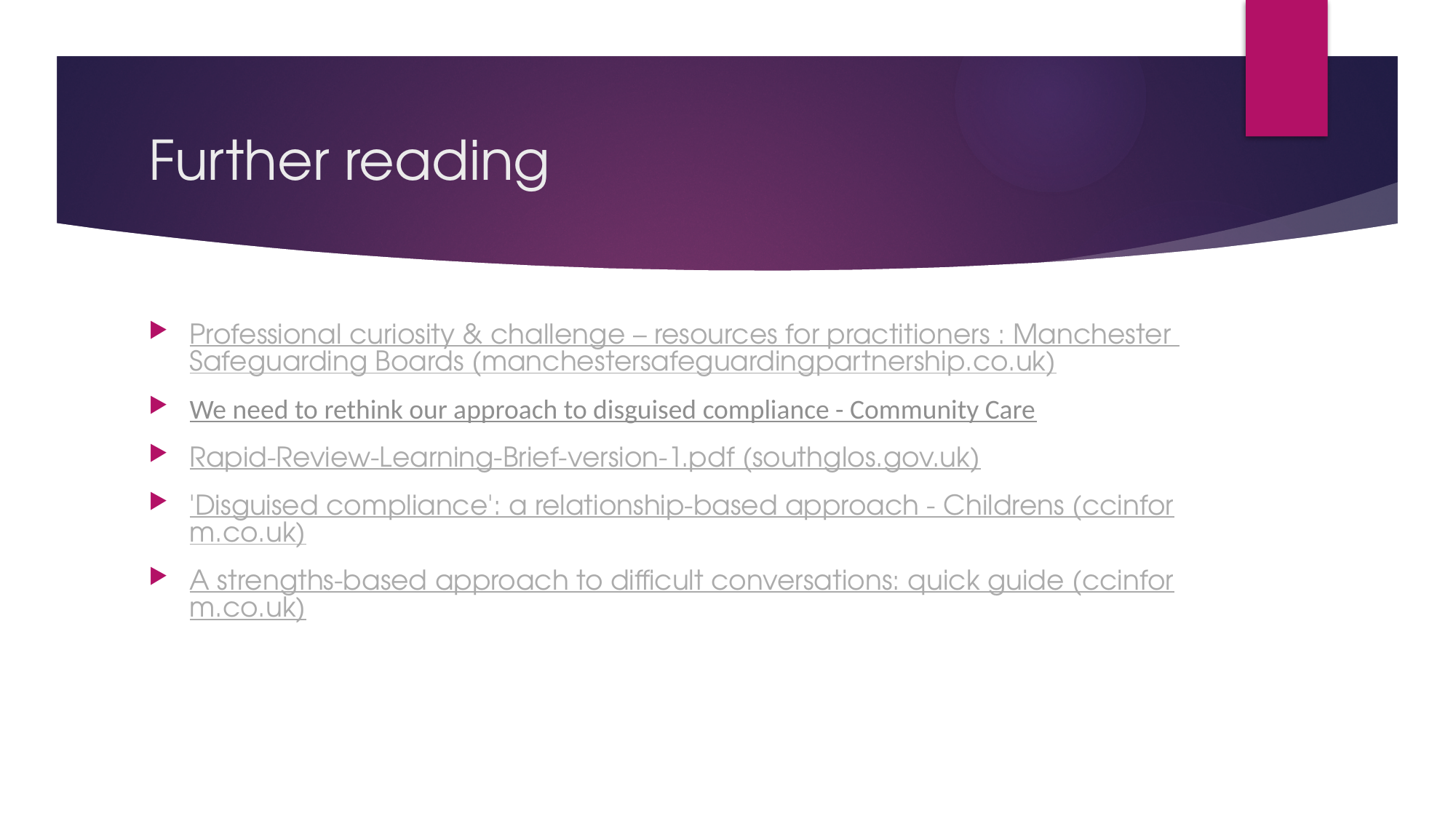

# Further reading
Professional curiosity & challenge – resources for practitioners : Manchester Safeguarding Boards (manchestersafeguardingpartnership.co.uk)
We need to rethink our approach to disguised compliance - Community Care
Rapid-Review-Learning-Brief-version-1.pdf (southglos.gov.uk)
'Disguised compliance': a relationship-based approach - Childrens (ccinform.co.uk)
A strengths-based approach to difficult conversations: quick guide (ccinform.co.uk)